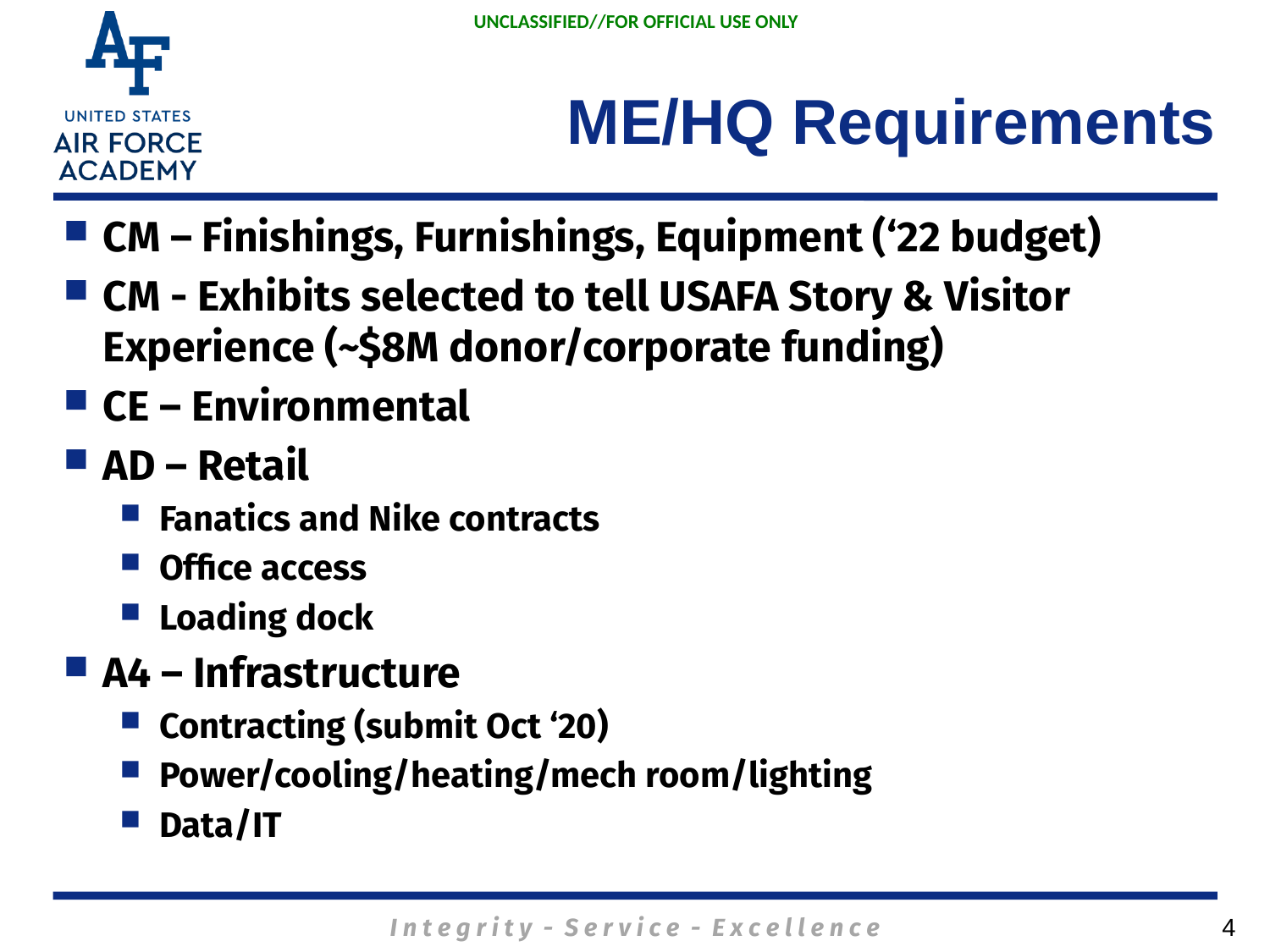

UNCLASSIFIED//FOR OFFICIAL USE ONLY
# ME/HQ Requirements
CM – Finishings, Furnishings, Equipment (‘22 budget)
CM - Exhibits selected to tell USAFA Story & Visitor Experience (~$8M donor/corporate funding)
CE – Environmental
AD – Retail
Fanatics and Nike contracts
Office access
Loading dock
A4 – Infrastructure
Contracting (submit Oct ‘20)
Power/cooling/heating/mech room/lighting
Data/IT

4